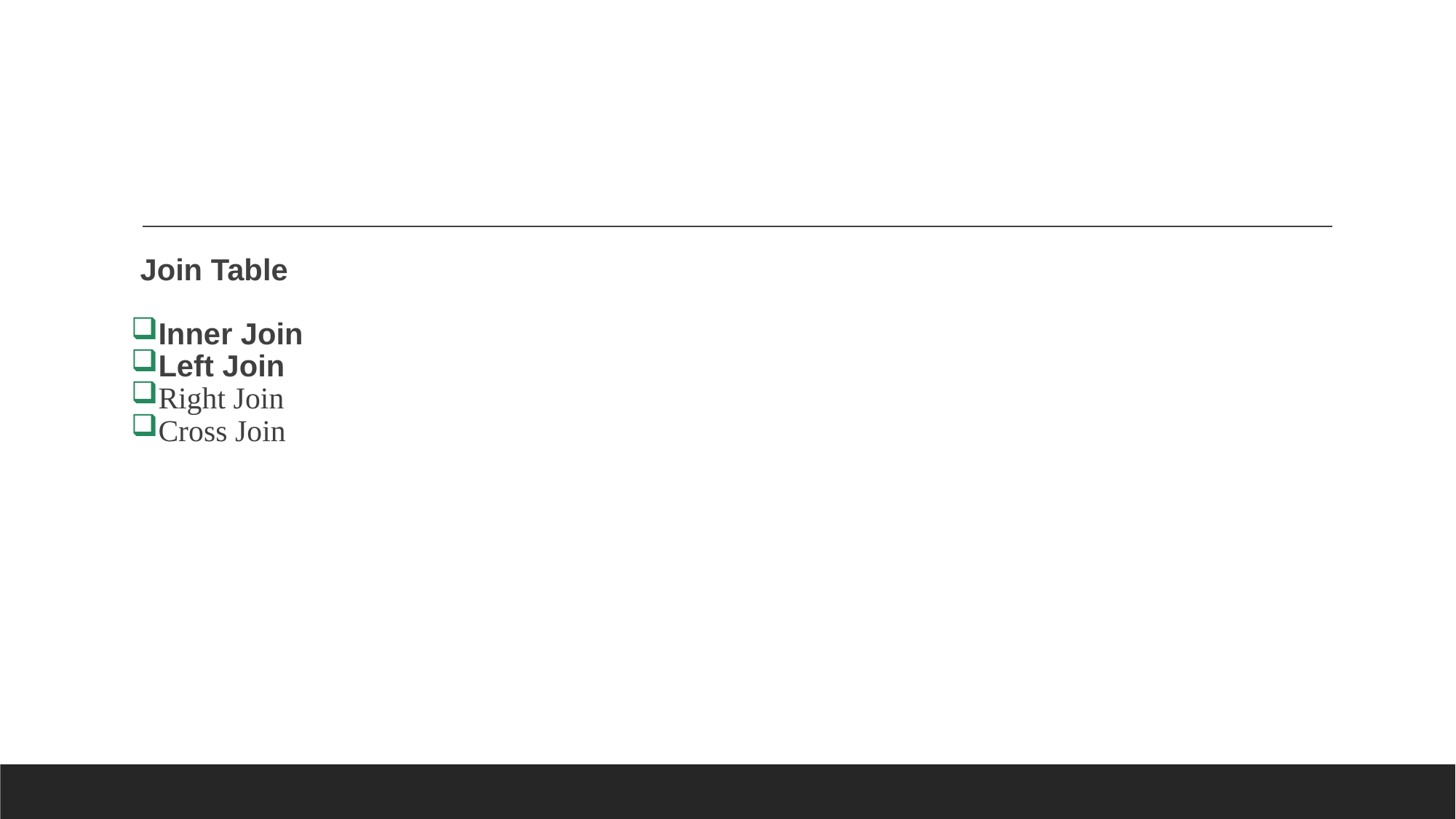

Join Table

Inner Join
Left Join
Right Join
Cross Join